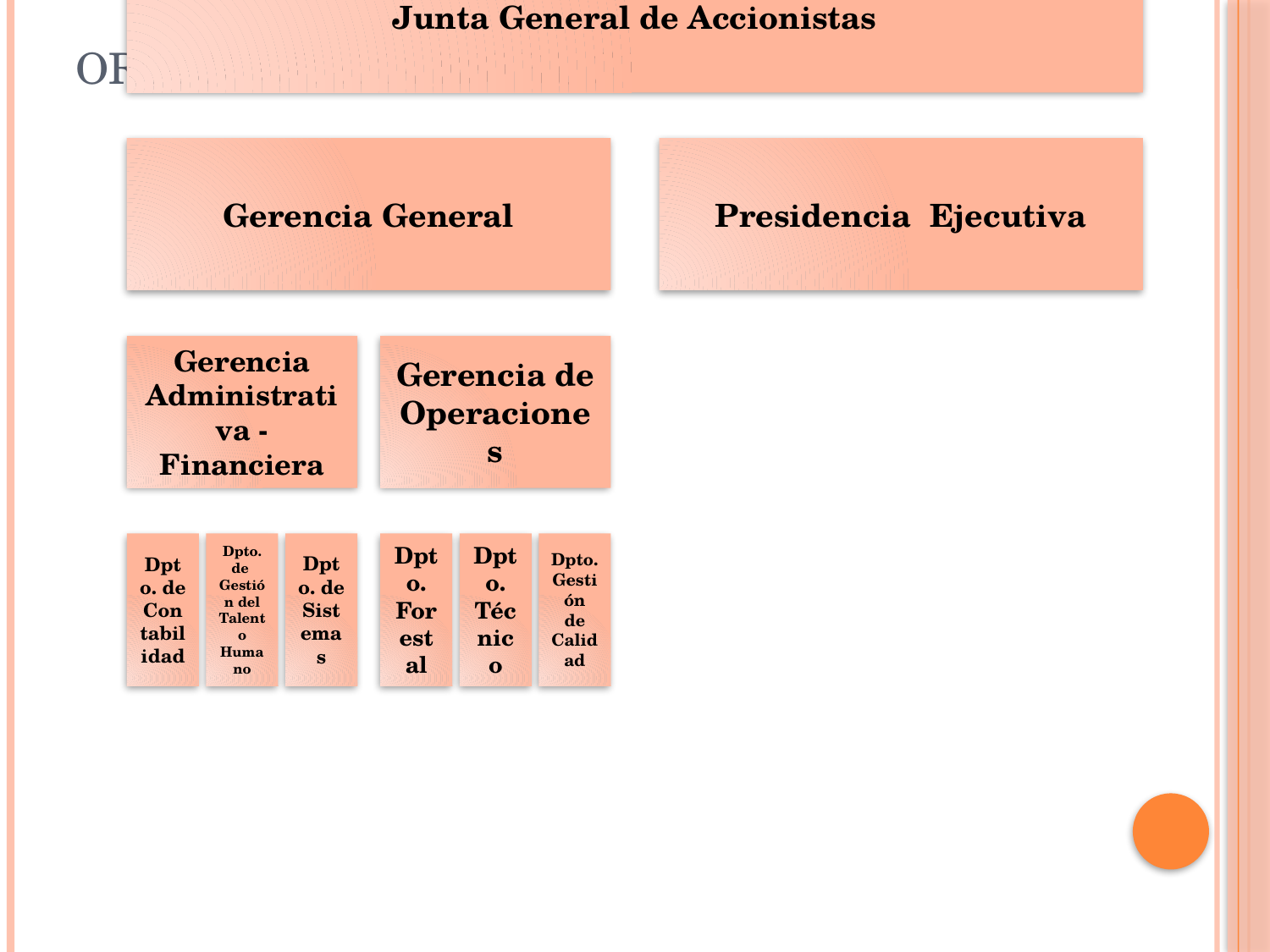

Junta General de Accionistas
Gerencia General
Gerencia Administrativa - Financiera
Dpto. de Sistemas
Gerencia de Operaciones
Dpto. Forestal
Dpto. Técnico
Dpto. de Contabilidad
Dpto. de  Gestión del Talento Humano
Presidencia  Ejecutiva
Dpto. Gestión de Calidad
# Organigrama estructural